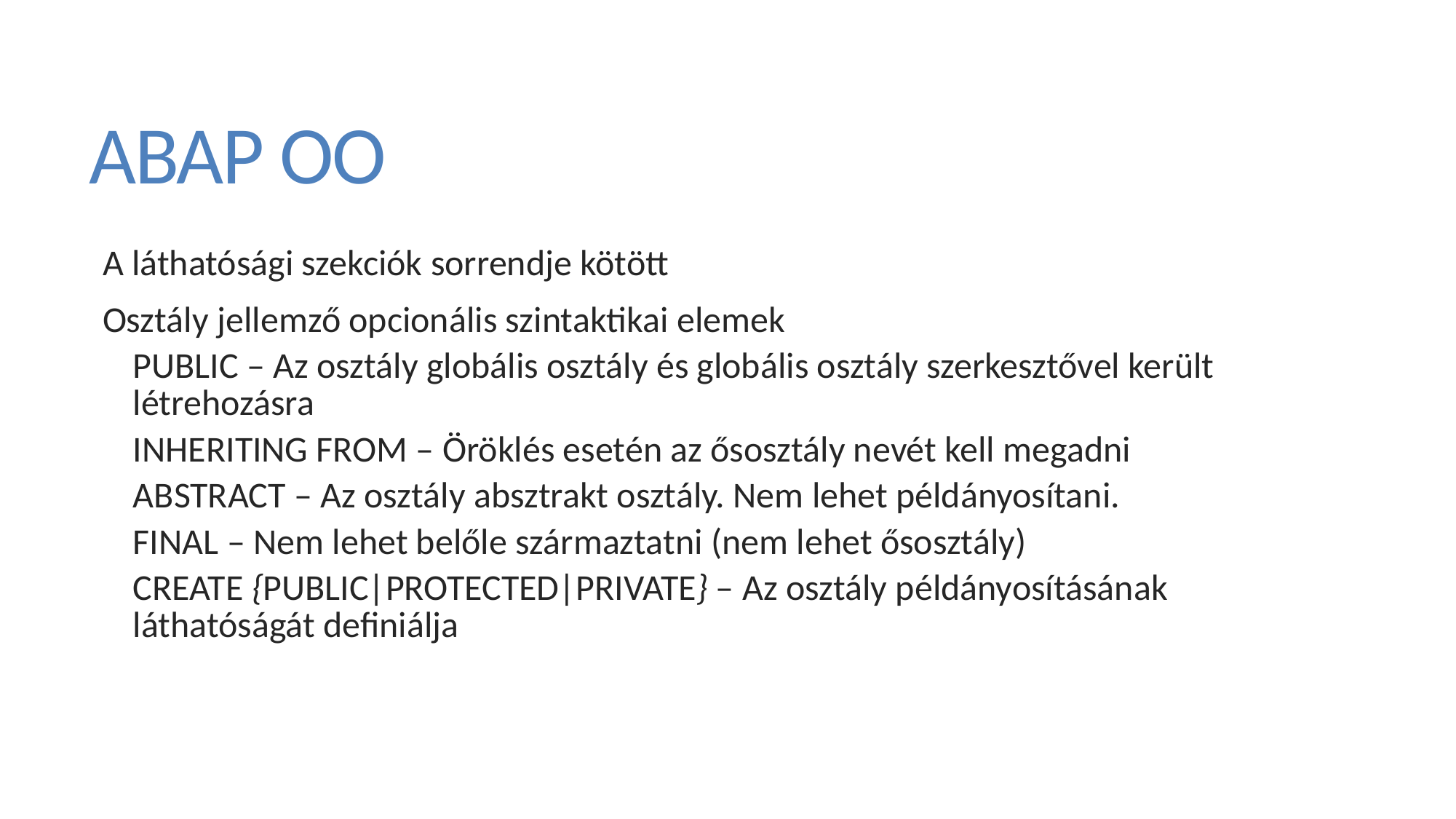

# ABAP OO
A láthatósági szekciók sorrendje kötött
Osztály jellemző opcionális szintaktikai elemek
PUBLIC – Az osztály globális osztály és globális osztály szerkesztővel került létrehozásra
INHERITING FROM – Öröklés esetén az ősosztály nevét kell megadni
ABSTRACT – Az osztály absztrakt osztály. Nem lehet példányosítani.
FINAL – Nem lehet belőle származtatni (nem lehet ősosztály)
CREATE {PUBLIC|PROTECTED|PRIVATE} – Az osztály példányosításának láthatóságát definiálja